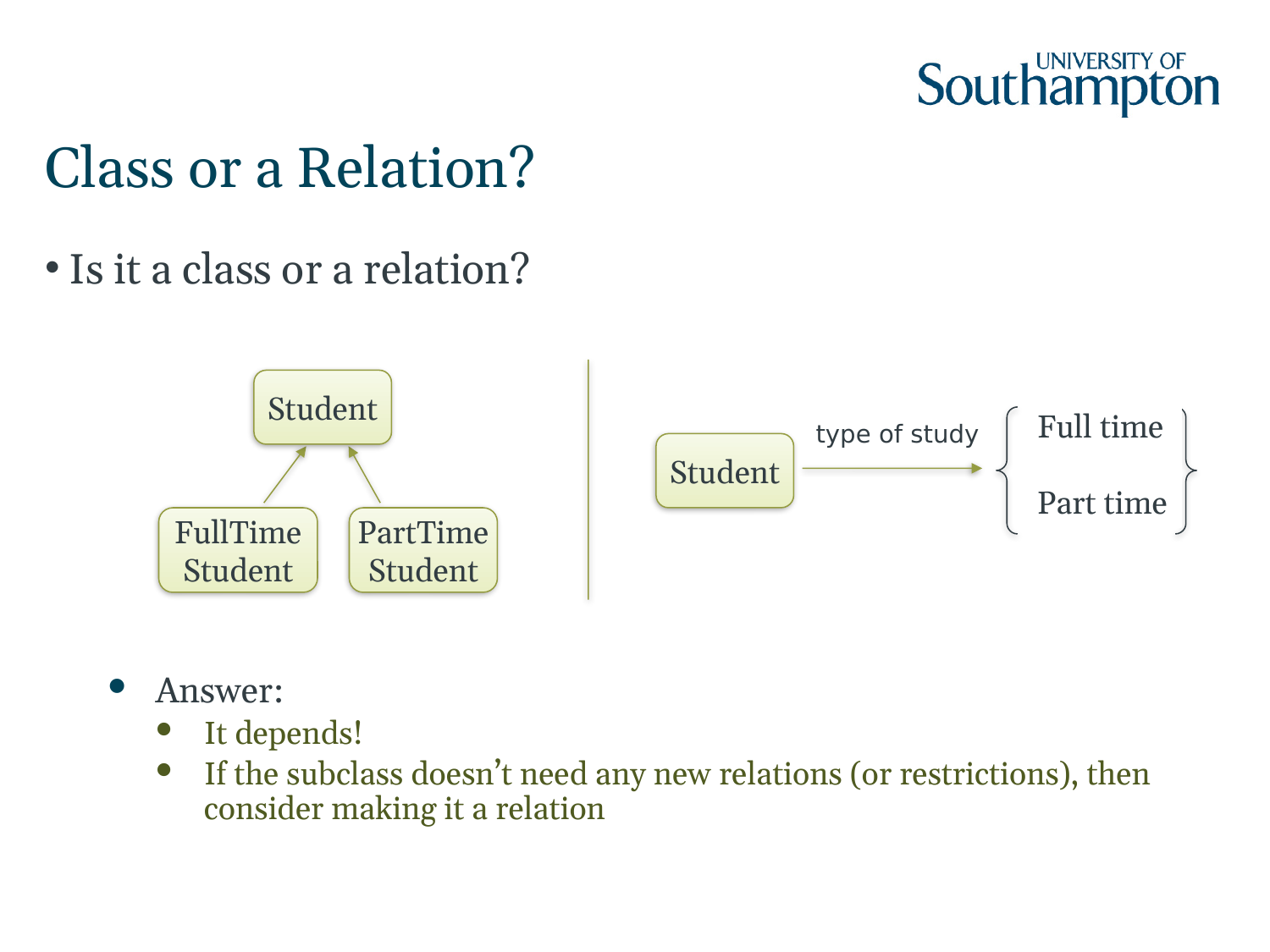

# Class or a Relation?
Is it a class or a relation?

Student
Full time

Part time

type of study
Student

FullTime
Student
PartTime
Student
Answer:
It depends!
If the subclass doesn’t need any new relations (or restrictions), then consider making it a relation